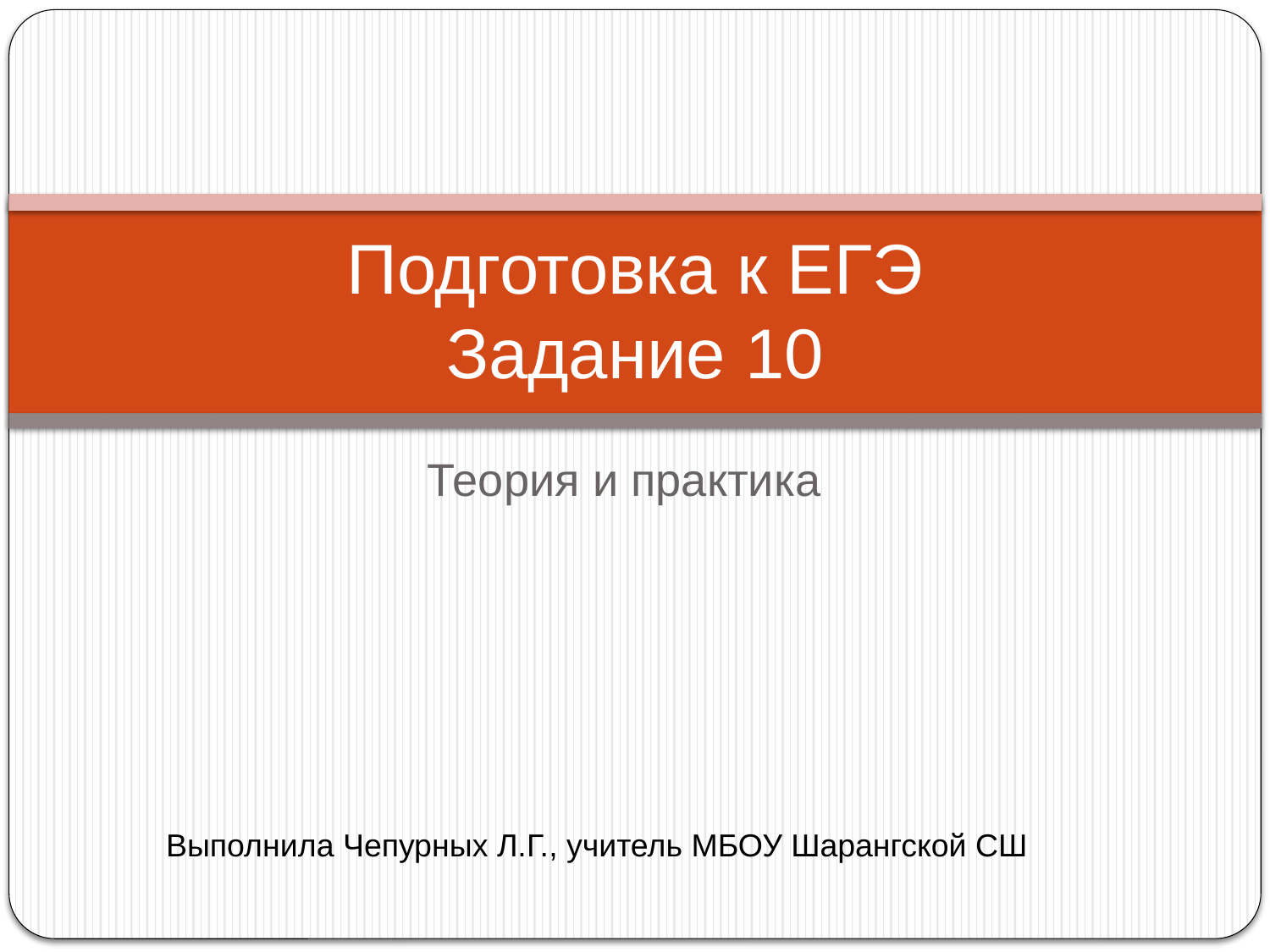

# Подготовка к ЕГЭ Задание 10
Теория и практика
Выполнила Чепурных Л.Г., учитель МБОУ Шарангской СШ